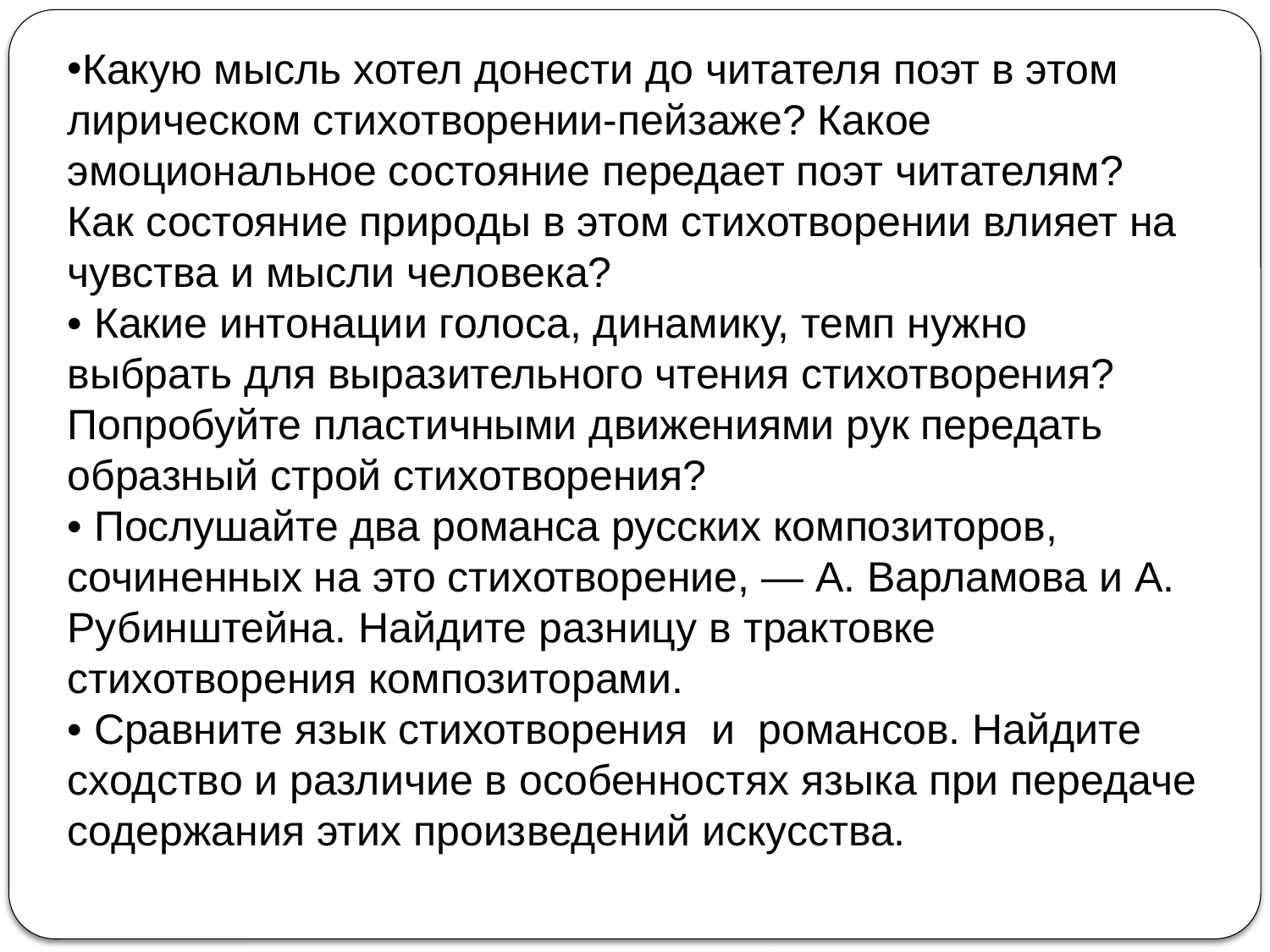

Какую мысль хотел донести до читателя поэт в этом лирическом стихотворении-пейзаже? Какое эмоциональное состояние передает поэт читателям? Как состояние природы в этом стихотворении влияет на чувства и мысли человека?
• Какие интонации голоса, динамику, темп нужно выбрать для выразительного чтения стихотворения? Попробуйте пластичными движениями рук передать образный строй стихотворения?
• Послушайте два романса русских композиторов, сочиненных на это стихотворение, — А. Варламова и А. Рубинштейна. Найдите разницу в трактовке стихотворения композиторами.
• Сравните язык стихотворения  и  романсов. Найдите сходство и различие в особенностях языка при передаче содержания этих произведений искусства.